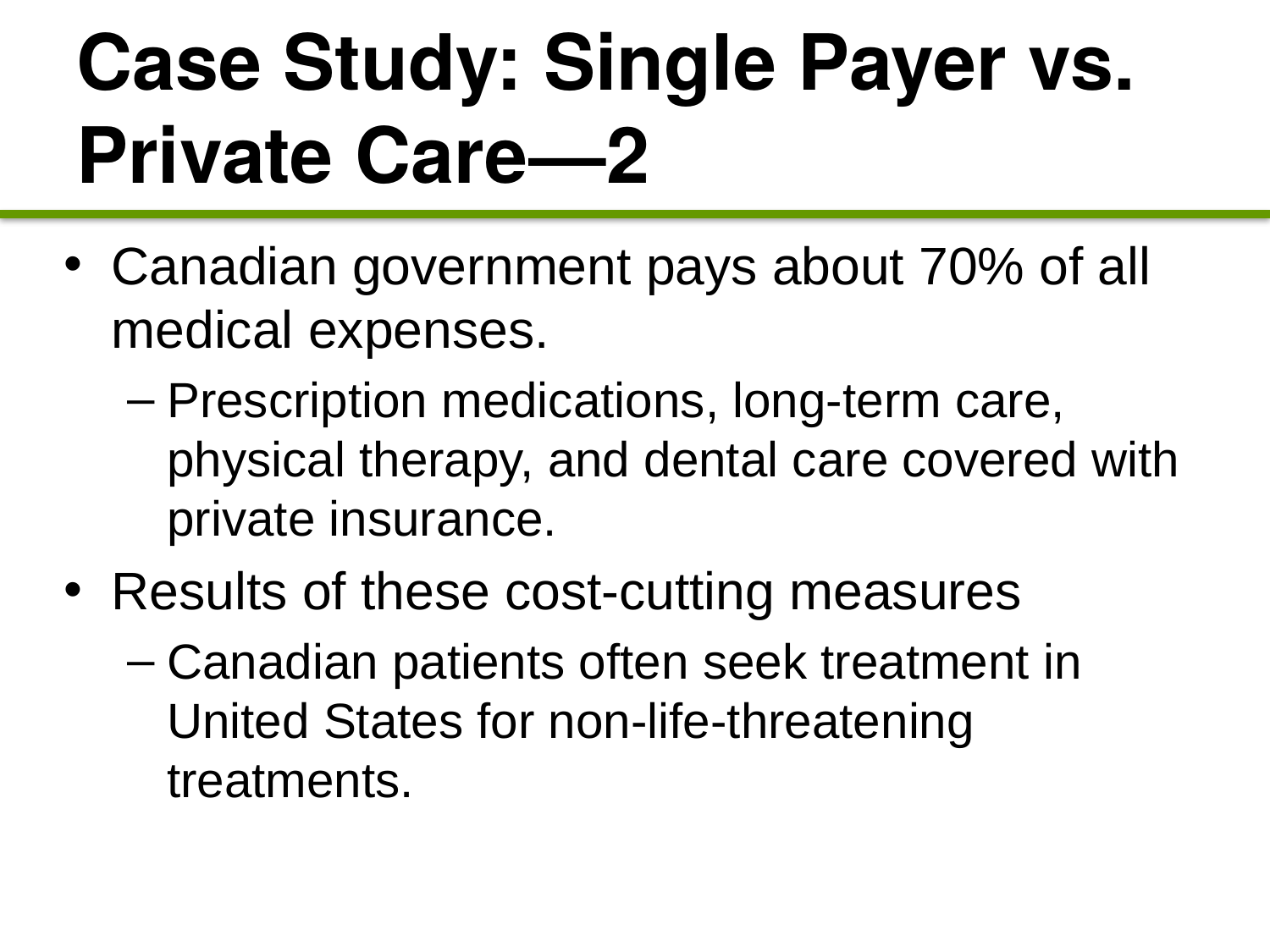

# Case Study: Single Payer vs. Private Care—2
Canadian government pays about 70% of all medical expenses.
Prescription medications, long-term care, physical therapy, and dental care covered with private insurance.
Results of these cost-cutting measures
Canadian patients often seek treatment in United States for non-life-threatening treatments.